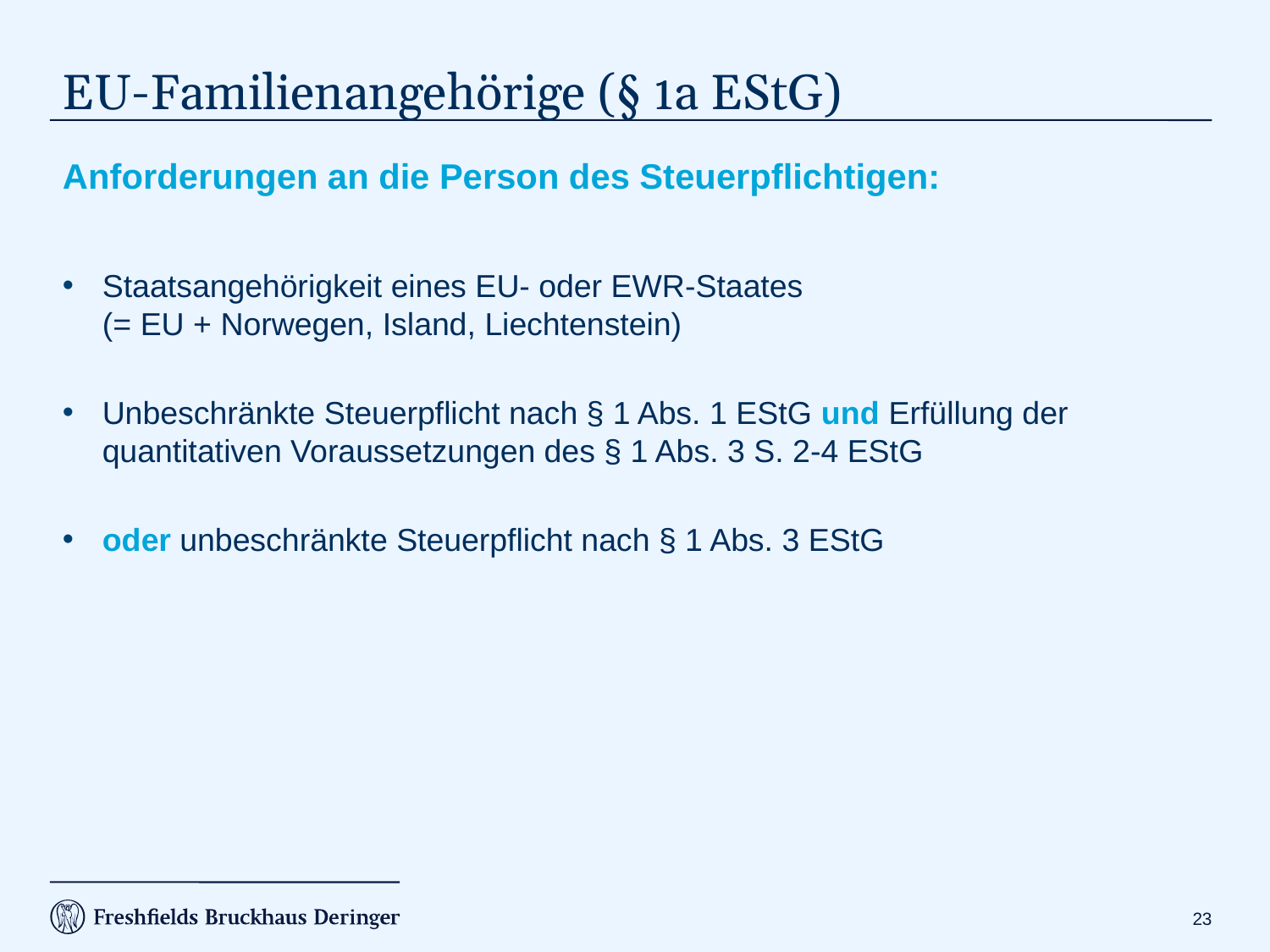

# EU-Familienangehörige (§ 1a EStG)
Anforderungen an die Person des Steuerpflichtigen:

Staatsangehörigkeit eines EU- oder EWR-Staates
(= EU + Norwegen, Island, Liechtenstein)

Unbeschränkte Steuerpflicht nach § 1 Abs. 1 EStG und Erfüllung der quantitativen Voraussetzungen des § 1 Abs. 3 S. 2-4 EStG

oder unbeschränkte Steuerpflicht nach § 1 Abs. 3 EStG

23